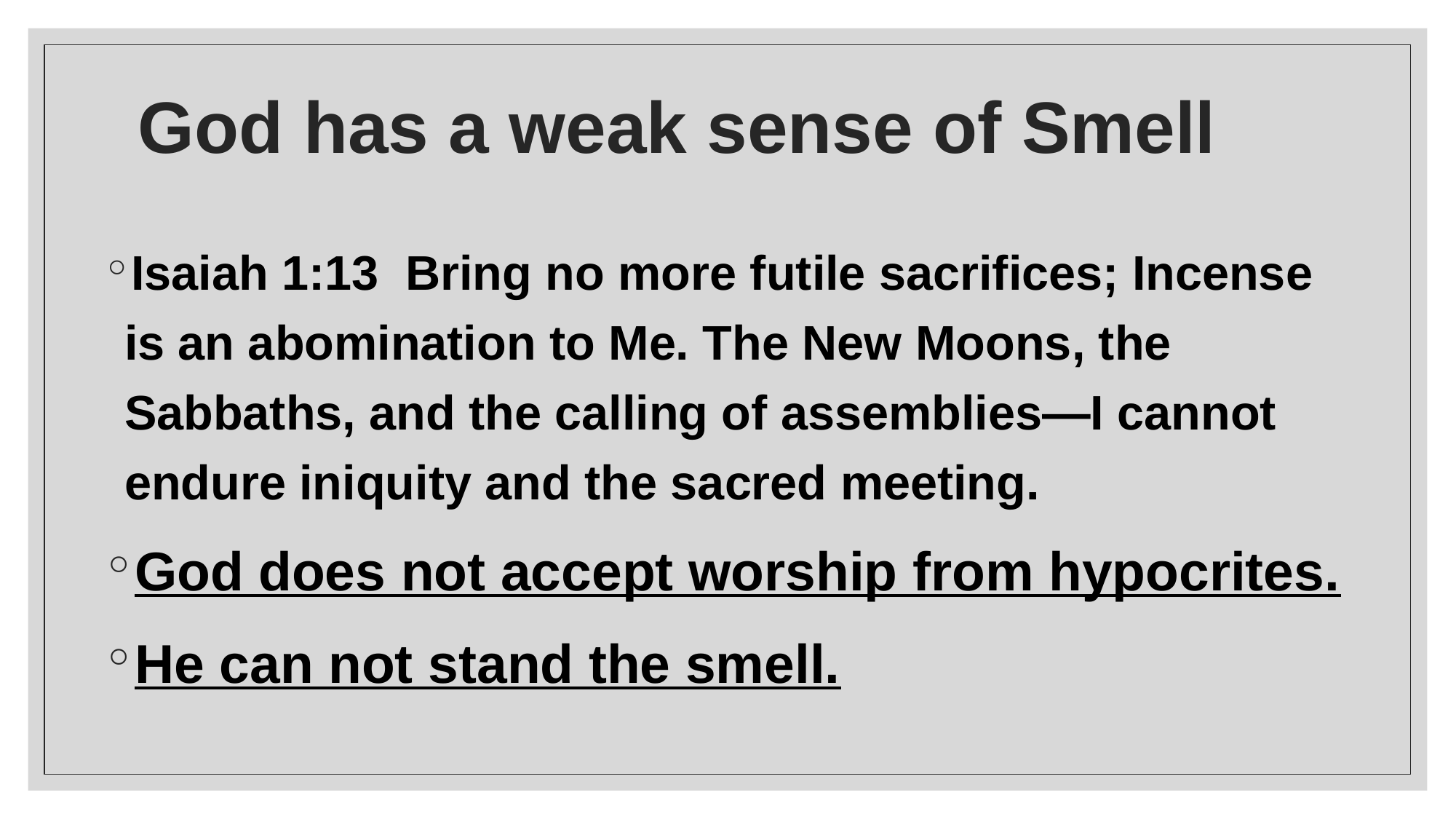

# God has a weak sense of Smell
Isaiah 1:13  Bring no more futile sacrifices; Incense is an abomination to Me. The New Moons, the Sabbaths, and the calling of assemblies—I cannot endure iniquity and the sacred meeting.
God does not accept worship from hypocrites.
He can not stand the smell.